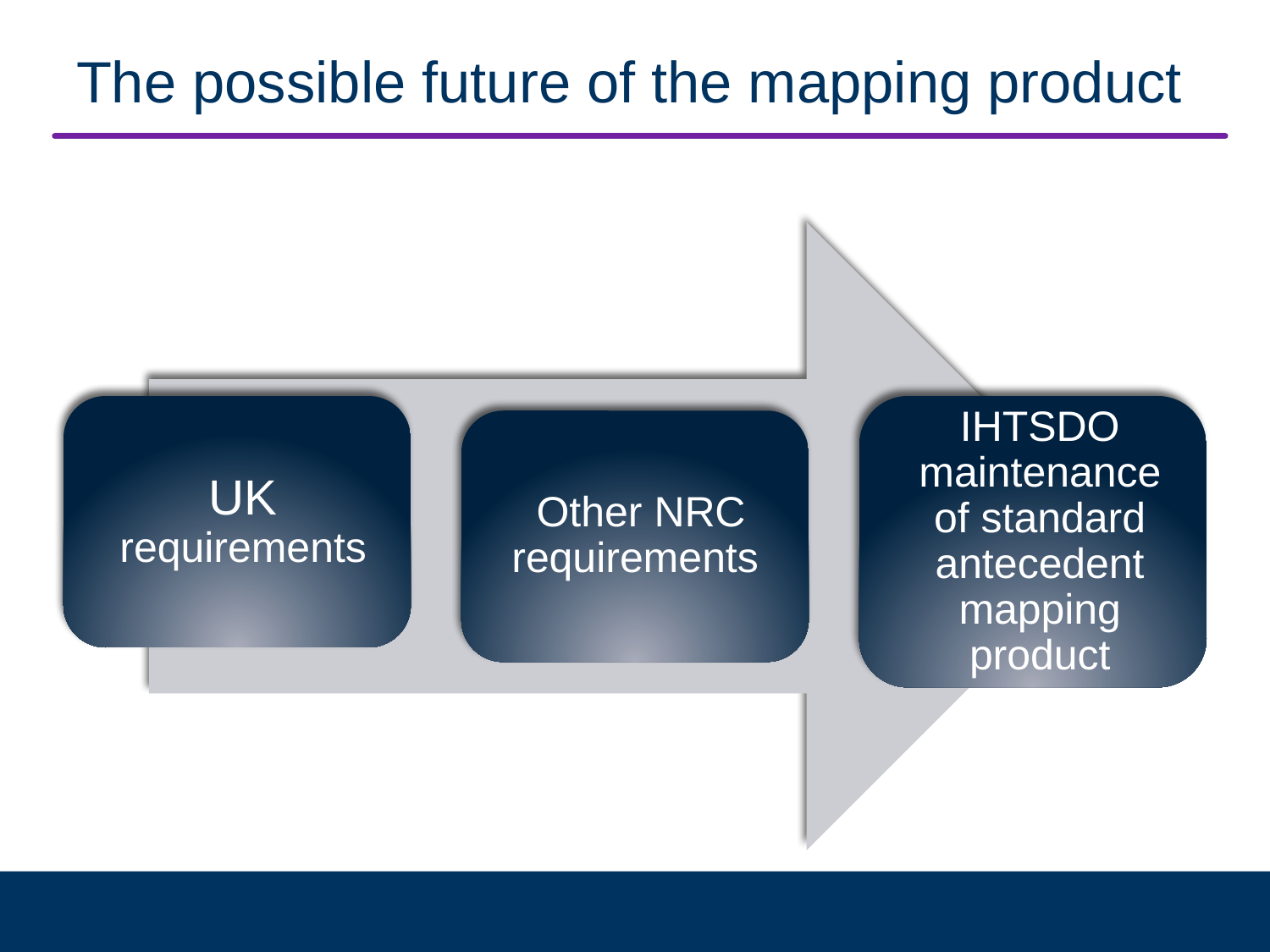

# The possible future of the mapping product
UK requirements
Other NRC requirements
IHTSDO maintenance of standard antecedent mapping product